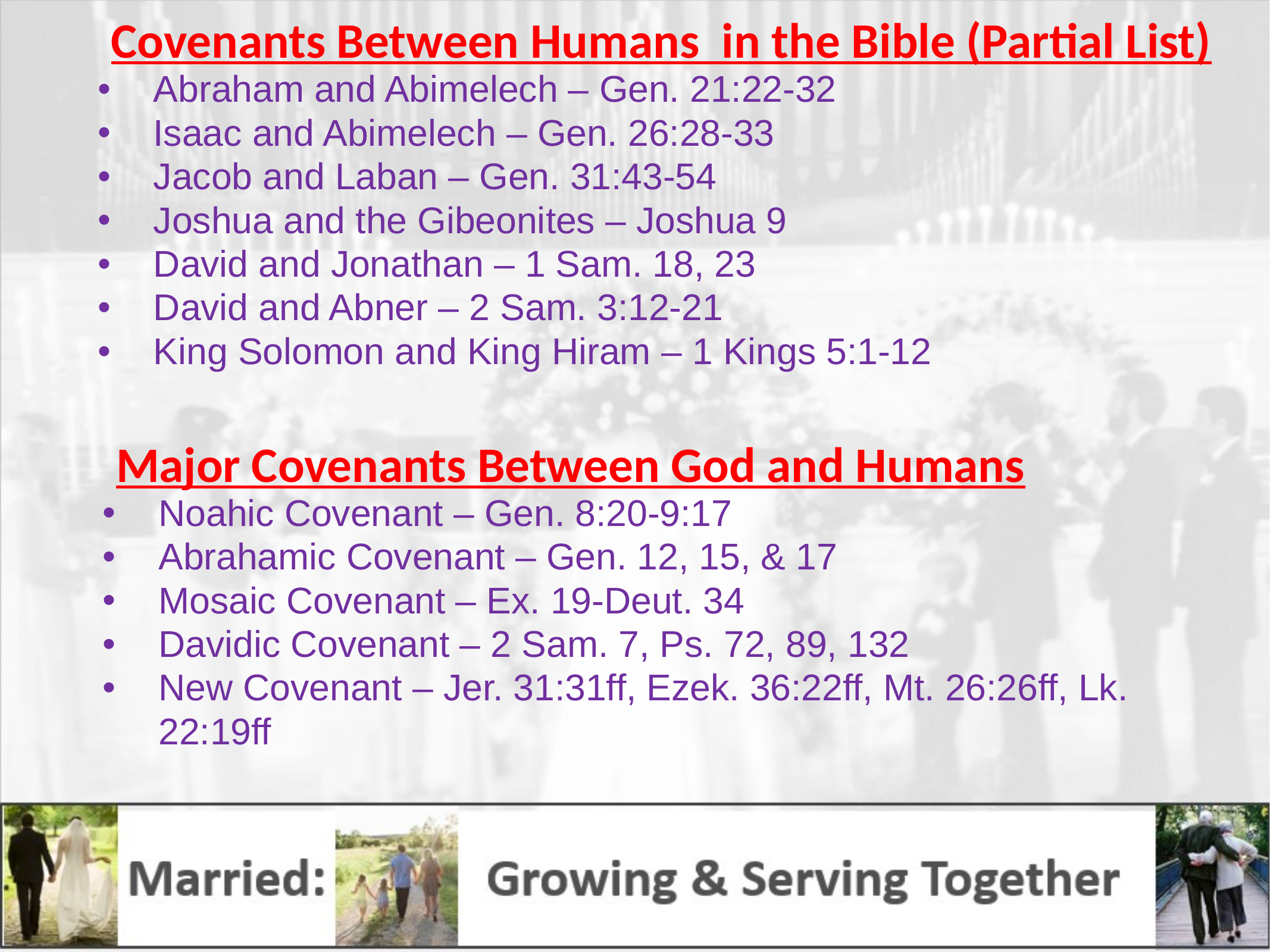

Covenants Between Humans  in the Bible (Partial List)
Abraham and Abimelech – Gen. 21:22-32
Isaac and Abimelech – Gen. 26:28-33
Jacob and Laban – Gen. 31:43-54
Joshua and the Gibeonites – Joshua 9
David and Jonathan – 1 Sam. 18, 23
David and Abner – 2 Sam. 3:12-21
King Solomon and King Hiram – 1 Kings 5:1-12
Major Covenants Between God and Humans
Noahic Covenant – Gen. 8:20-9:17
Abrahamic Covenant – Gen. 12, 15, & 17
Mosaic Covenant – Ex. 19-Deut. 34
Davidic Covenant – 2 Sam. 7, Ps. 72, 89, 132
New Covenant – Jer. 31:31ff, Ezek. 36:22ff, Mt. 26:26ff, Lk. 22:19ff